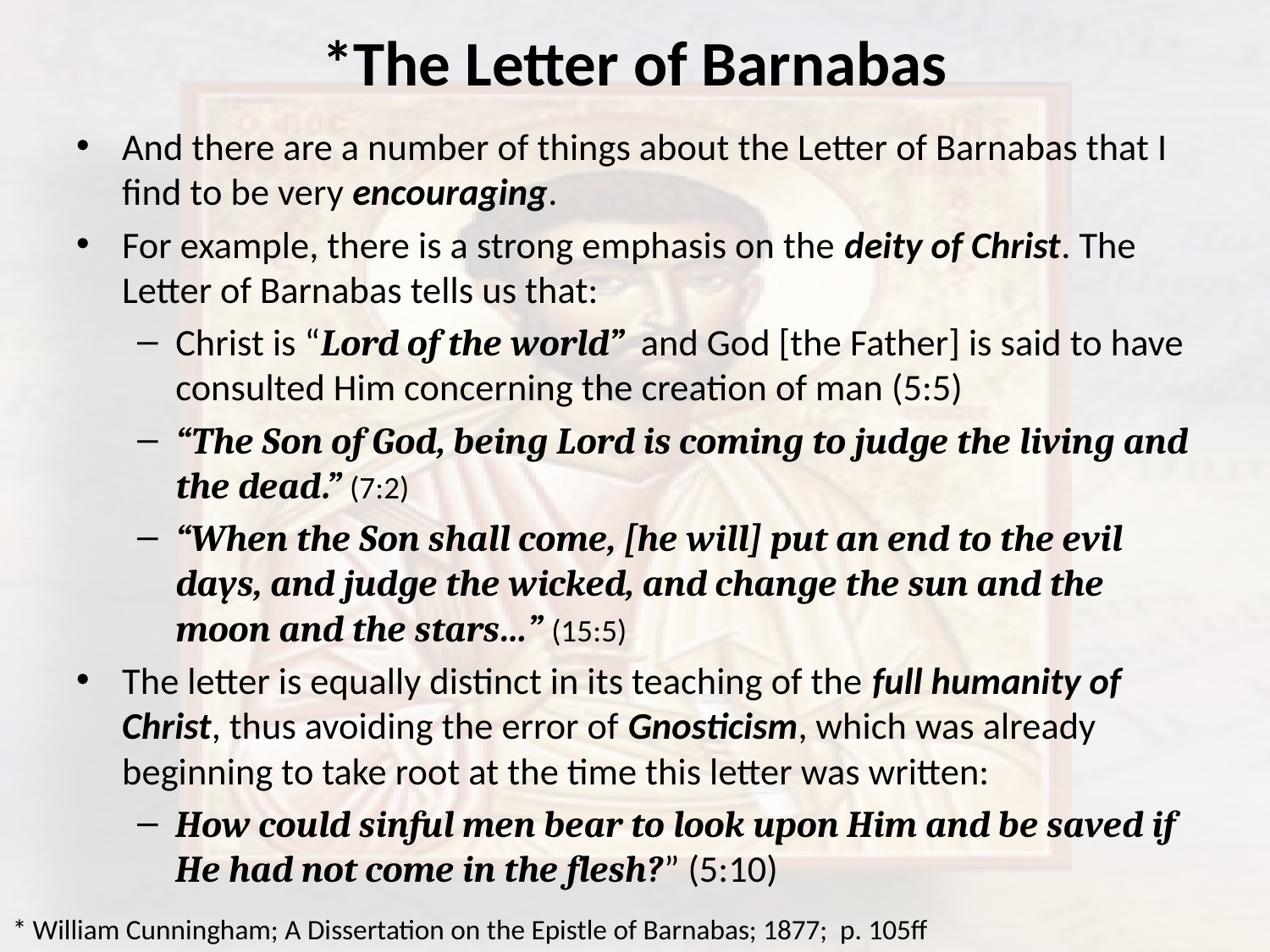

# *The Letter of Barnabas
And there are a number of things about the Letter of Barnabas that I find to be very encouraging.
For example, there is a strong emphasis on the deity of Christ. The Letter of Barnabas tells us that:
Christ is “Lord of the world”  and God [the Father] is said to have consulted Him concerning the creation of man (5:5)
“The Son of God, being Lord is coming to judge the living and the dead.” (7:2)
“When the Son shall come, [he will] put an end to the evil days, and judge the wicked, and change the sun and the moon and the stars…” (15:5)
The letter is equally distinct in its teaching of the full humanity of Christ, thus avoiding the error of Gnosticism, which was already beginning to take root at the time this letter was written:
How could sinful men bear to look upon Him and be saved if He had not come in the flesh?” (5:10)
* William Cunningham; A Dissertation on the Epistle of Barnabas; 1877;  p. 105ff